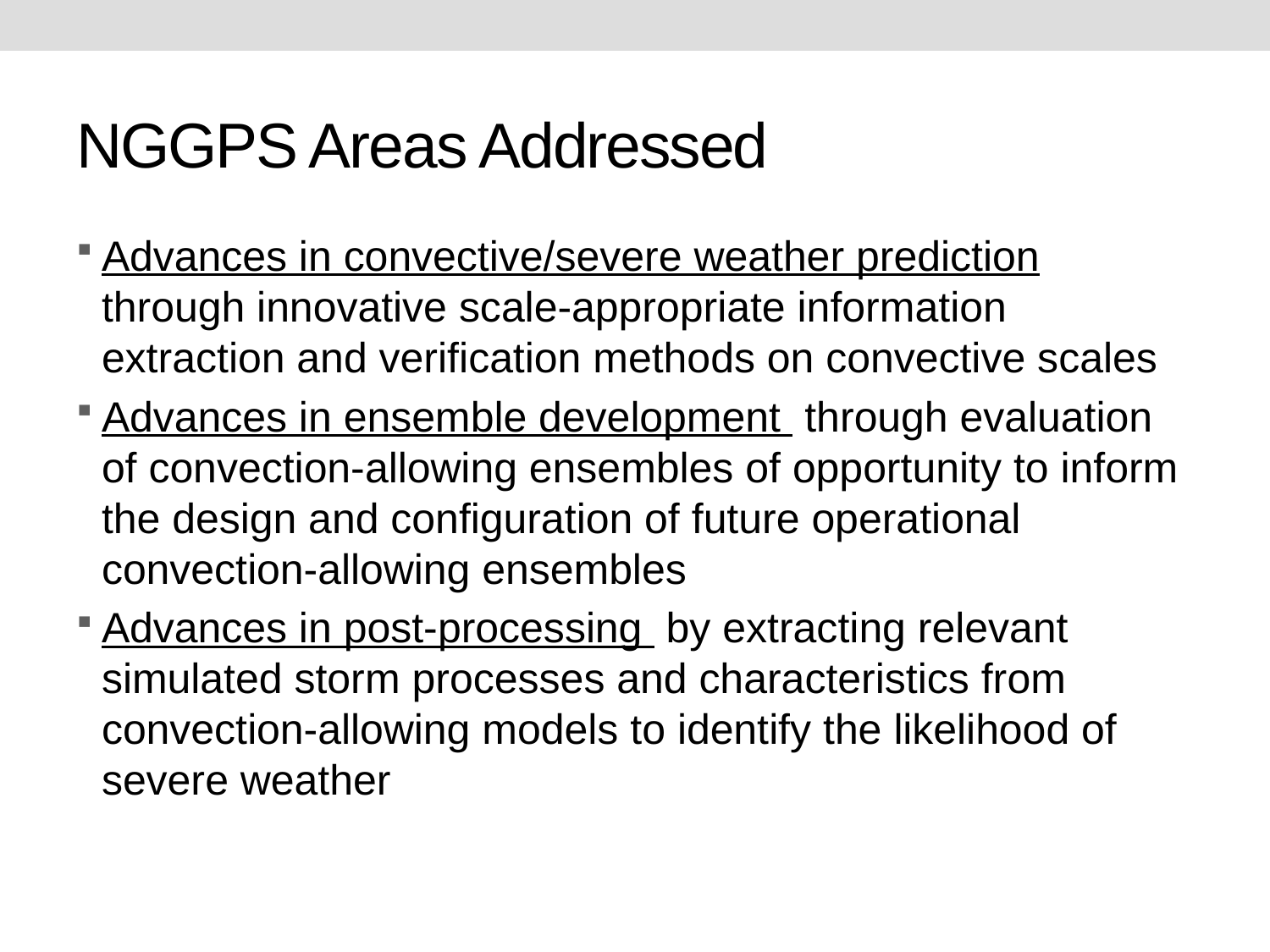

# NGGPS Areas Addressed
Advances in convective/severe weather prediction through innovative scale-appropriate information extraction and verification methods on convective scales
Advances in ensemble development  through evaluation of convection-allowing ensembles of opportunity to inform the design and configuration of future operational convection-allowing ensembles
Advances in post-processing  by extracting relevant simulated storm processes and characteristics from convection-allowing models to identify the likelihood of severe weather